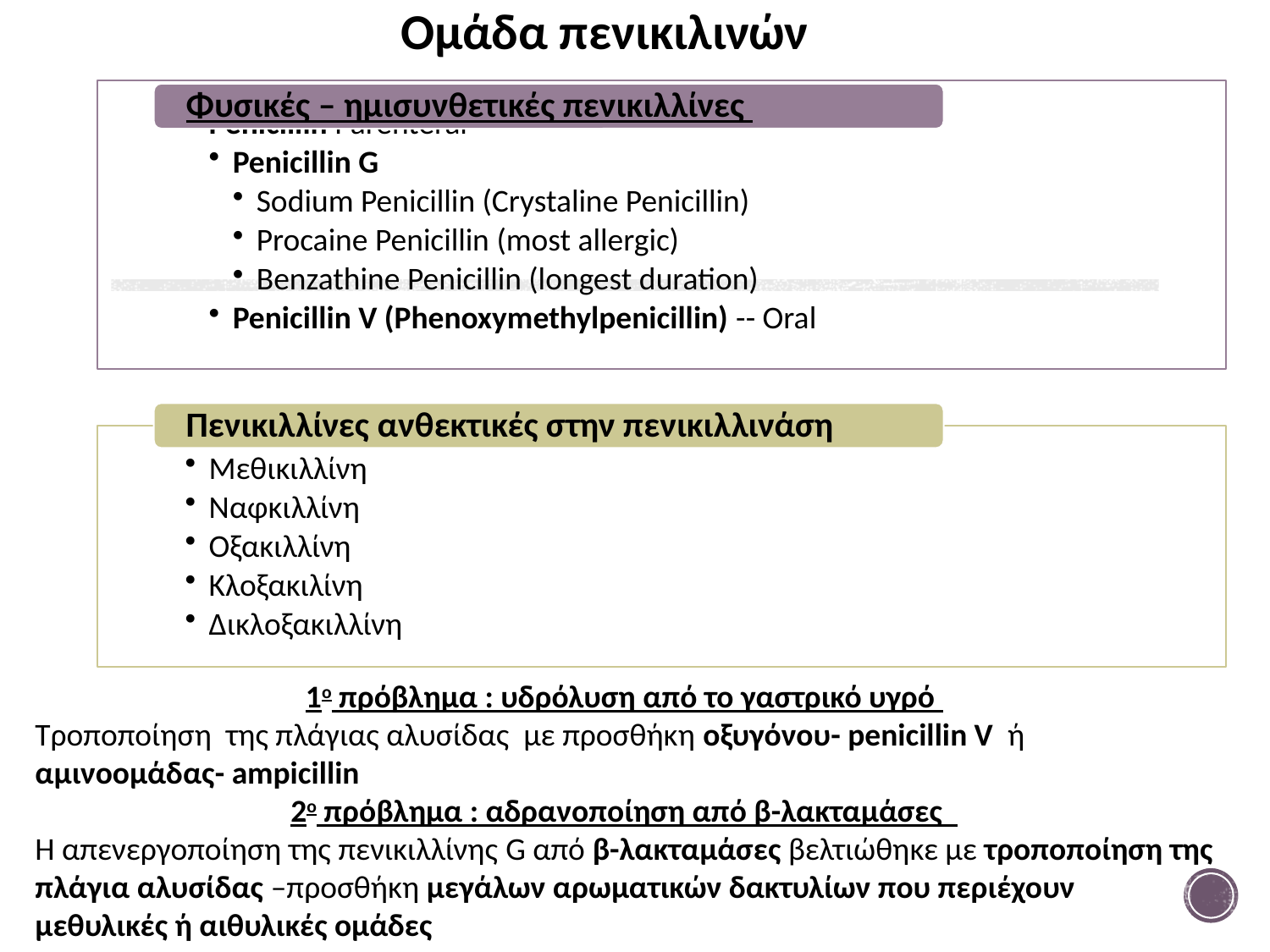

# Ομάδα πενικιλινών
Penicillin Parenteral
Penicillin G
Sodium Penicillin (Crystaline Penicillin)
Procaine Penicillin (most allergic)
Benzathine Penicillin (longest duration)
Penicillin V (Phenoxymethylpenicillin) -- Oral
Φυσικές – ημισυνθετικές πενικιλλίνες
Μεθικιλλίνη
Ναφκιλλίνη
Οξακιλλίνη
Κλοξακιλίνη
Δικλοξακιλλίνη
Πενικιλλίνες ανθεκτικές στην πενικιλλινάση

1ο πρόβλημα : υδρόλυση από το γαστρικό υγρό
Τροποποίηση  της πλάγιας αλυσίδας  με προσθήκη οξυγόνου- penicillin V  ή αμινοομάδας- ampicillin
2ο πρόβλημα : αδρανοποίηση από β-λακταμάσες
Η απενεργοποίηση της πενικιλλίνης G από β-λακταμάσες βελτιώθηκε με τροποποίηση της πλάγια αλυσίδας –προσθήκη μεγάλων αρωματικών δακτυλίων που περιέχουν μεθυλικές ή αιθυλικές ομάδες